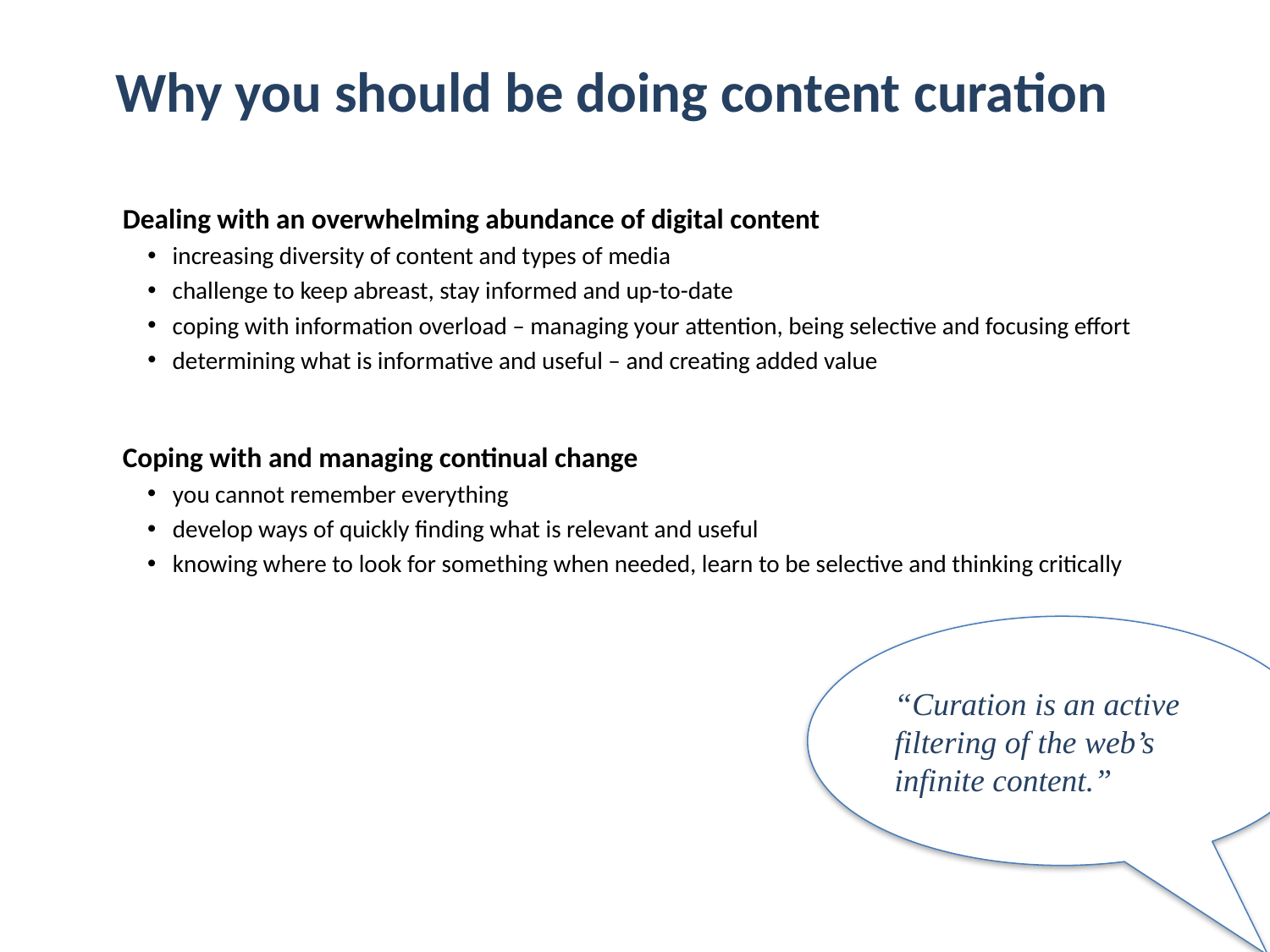

Why you should be doing content curation
Dealing with an overwhelming abundance of digital content
increasing diversity of content and types of media
challenge to keep abreast, stay informed and up-to-date
coping with information overload – managing your attention, being selective and focusing effort
determining what is informative and useful – and creating added value
Coping with and managing continual change
you cannot remember everything
develop ways of quickly finding what is relevant and useful
knowing where to look for something when needed, learn to be selective and thinking critically
“Curation is an active filtering of the web’s infinite content.”